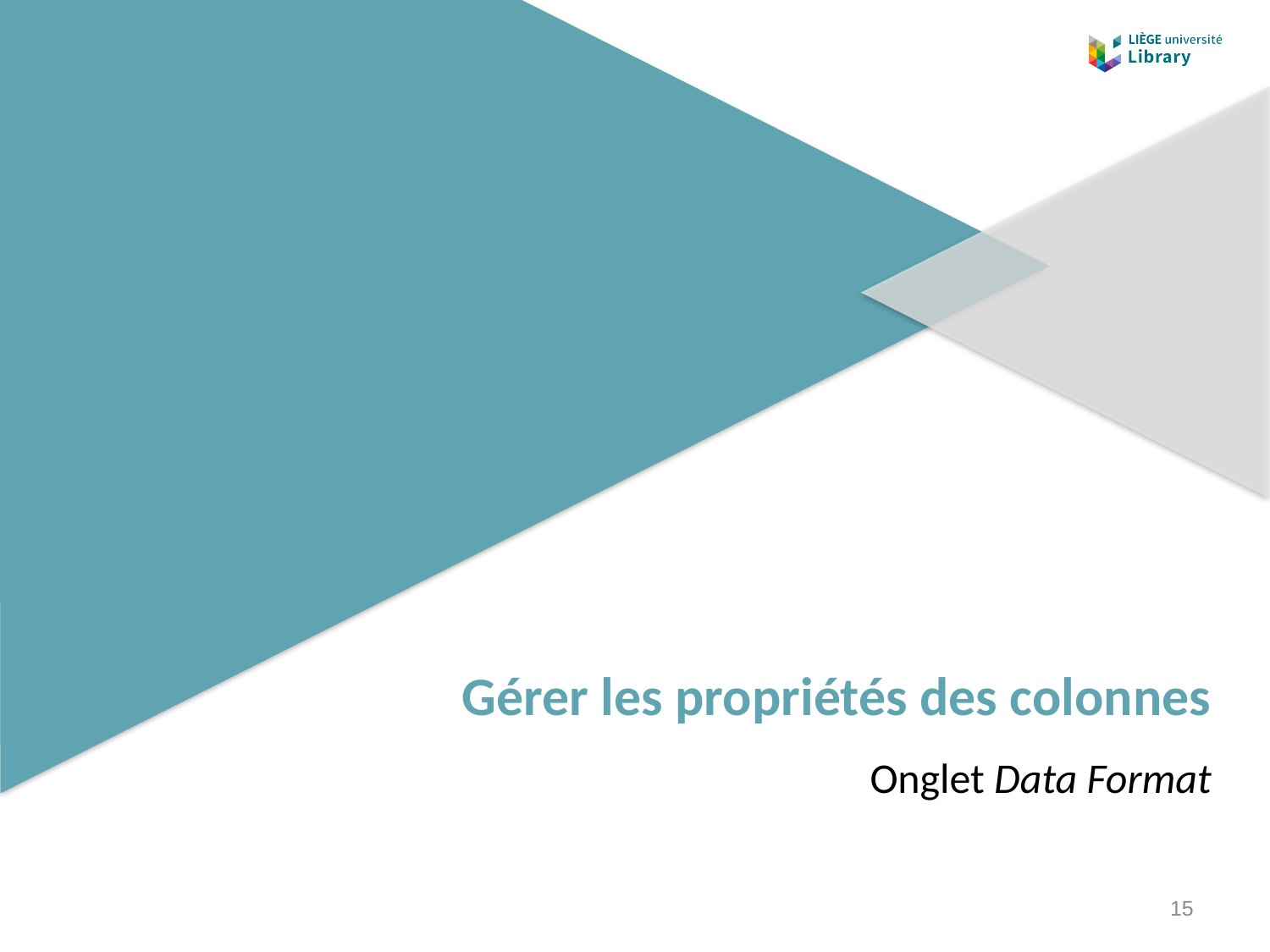

# Gérer les propriétés des colonnes
Onglet Data Format
15